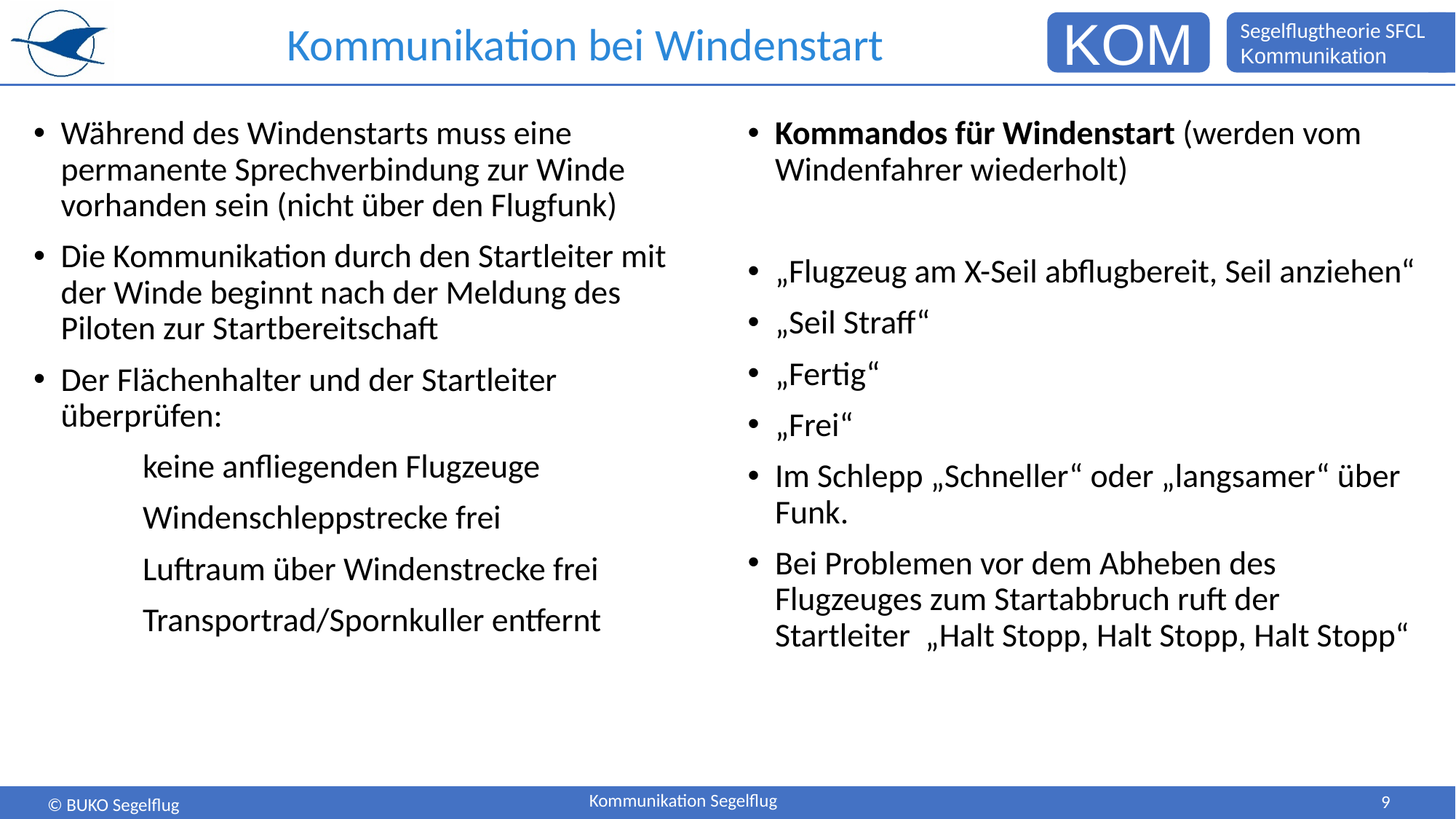

# Kommunikation bei Windenstart
Während des Windenstarts muss eine permanente Sprechverbindung zur Winde vorhanden sein (nicht über den Flugfunk)
Die Kommunikation durch den Startleiter mit der Winde beginnt nach der Meldung des Piloten zur Startbereitschaft
Der Flächenhalter und der Startleiter überprüfen:
	keine anfliegenden Flugzeuge
	Windenschleppstrecke frei
	Luftraum über Windenstrecke frei
	Transportrad/Spornkuller entfernt

Kommandos für Windenstart (werden vom Windenfahrer wiederholt)

„Flugzeug am X-Seil abflugbereit, Seil anziehen“
„Seil Straff“
„Fertig“
„Frei“
Im Schlepp „Schneller“ oder „langsamer“ über Funk.
Bei Problemen vor dem Abheben des Flugzeuges zum Startabbruch ruft der Startleiter  „Halt Stopp, Halt Stopp, Halt Stopp“
9
Kommunikation Segelflug